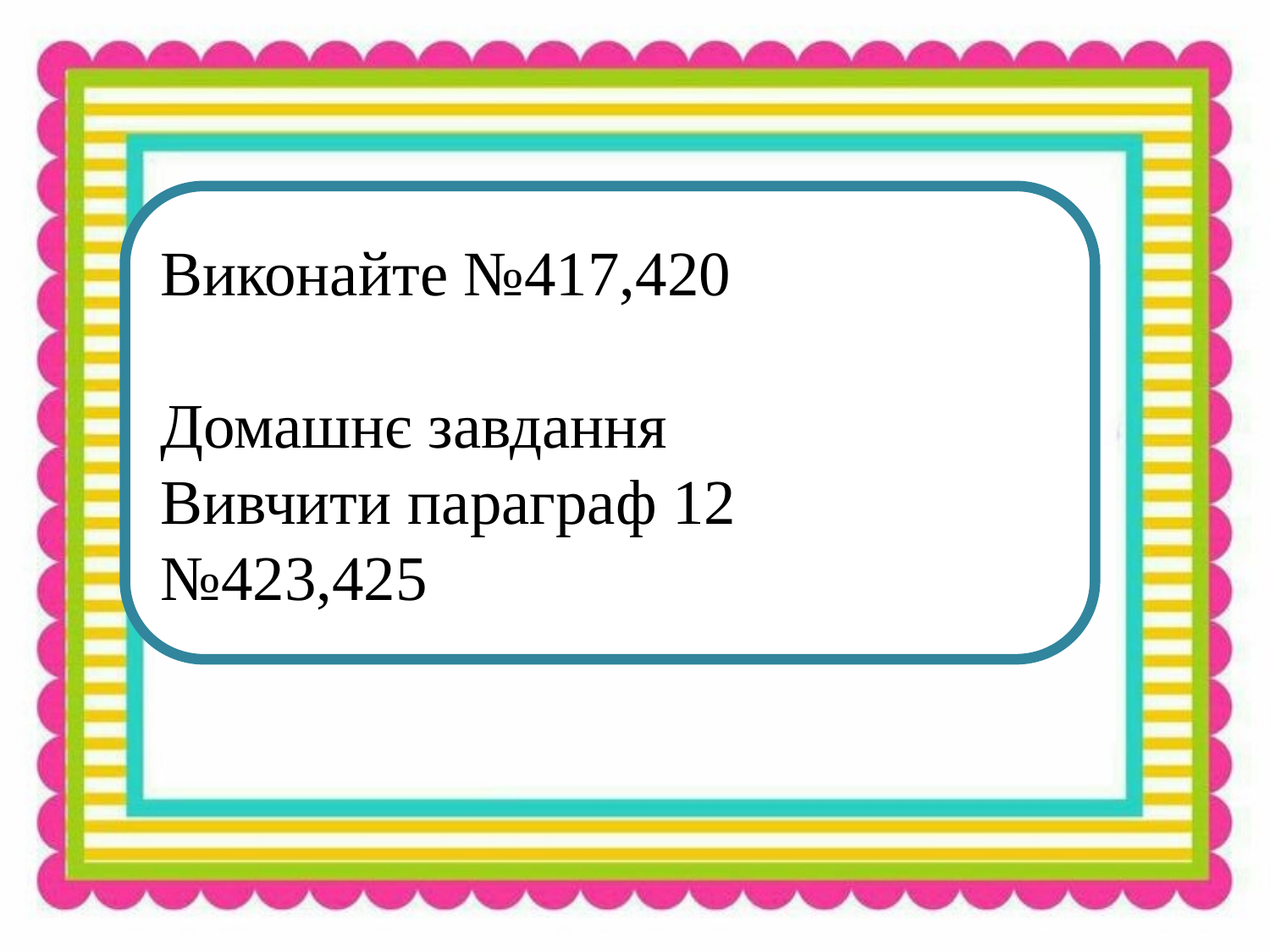

Виконайте №417,420

Домашнє завдання
Вивчити параграф 12
№423,425